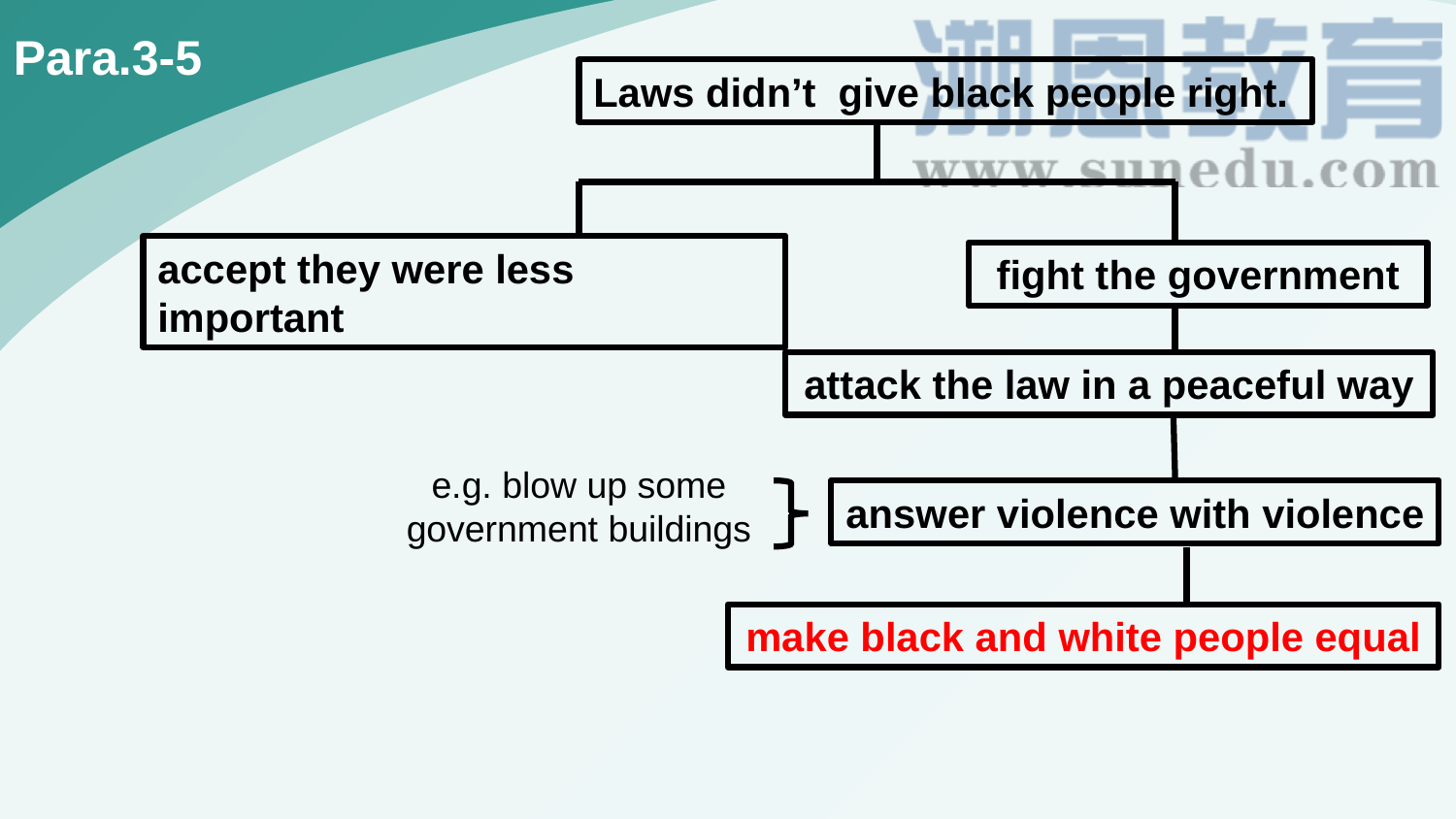

Para.3-5
Laws didn’t  give black people right.
accept they were less important
fight the government
attack the law in a peaceful way
e.g. blow up some government buildings
answer violence with violence

make black and white people equal